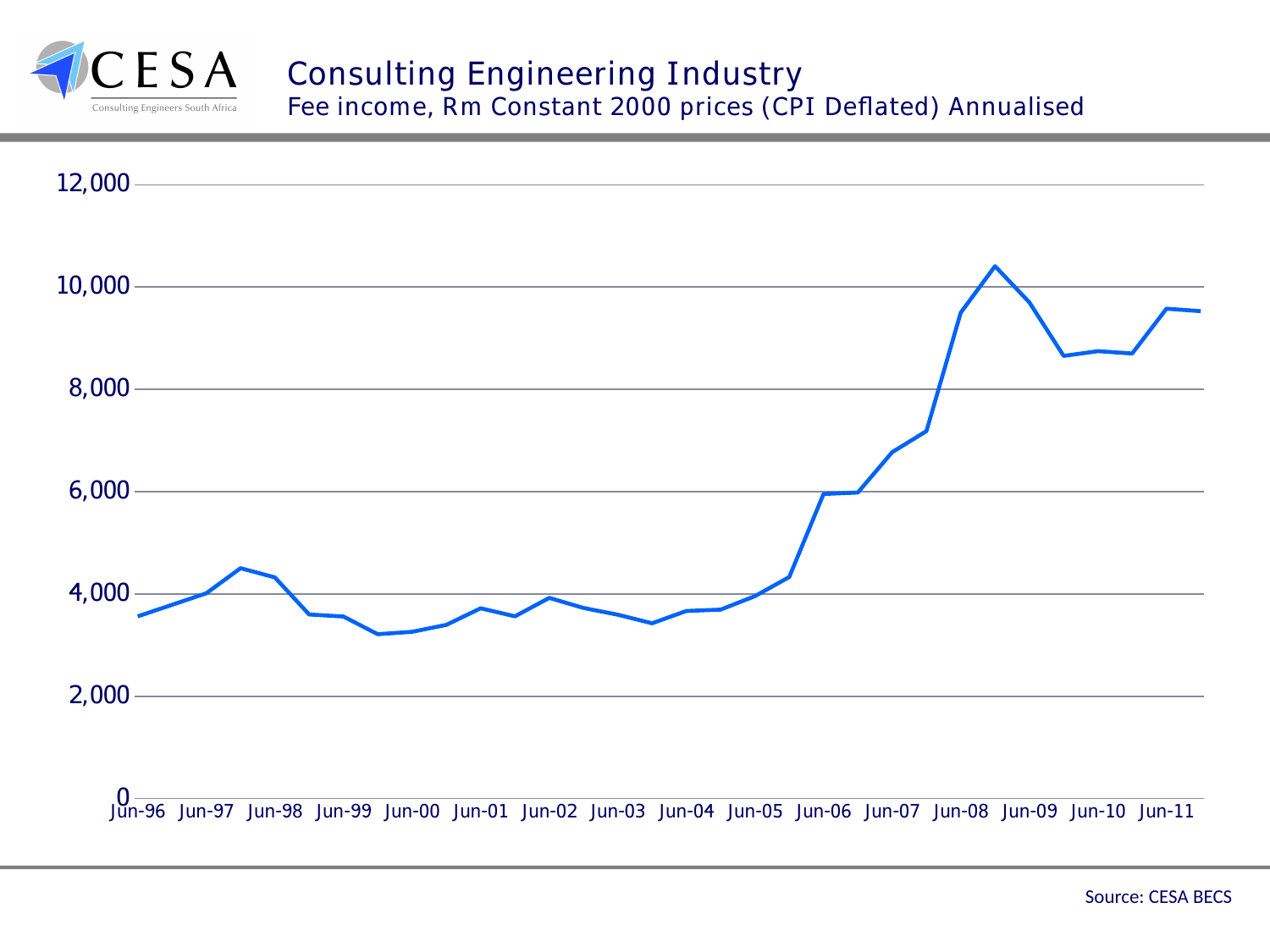

Consulting Engineering Industry
Fee income, Rm Constant 2000 prices (CPI Deflated) Annualised

### Chart

| Category | Rm, 2000 prices |
|---|---|
| 35217 | 3560.910307898261 |
| 35582 | 4012.2850122850127 |
| 35765 | 4502.336448598131 |
| 35947 | 4322.690992018243 |
| 36130 | 3598.49300322928 |
| 36312 | 3558.1395348837223 |
| 36495 | 3211.96222455404 |
| 36678 | 3258.6558044806507 |
| 36861 | 3394.8919449901773 |
| 37043 | 3719.314285714285 |
| 37226 | 3561.9385049365314 |
| 37408 | 3922.36102472552 |
| 37592 | 3725.4546979831375 |
| 37775 | 3593.2139970976386 |
| 37956 | 3426.1546014573514 |
| 38139 | 3666.2611199793823 |
| 38325 | 3692.466353955736 |
| 38504 | 3956.5177546046893 |
| 38687 | 4329.733142055523 |
| 38869 | 5953.8436802350725 |
| 39052 | 5982.86976102565 |
| 39234 | 6771.183263846095 |
| 39417 | 7182.993059892683 |
| 39600 | 9499.311749135608 |
| 39783 | 10406.88002598989 |
| 39965 | 9700.22869900773 |
| 40148 | 8653.12385469119 |
| 40330 | 8745.544140526305 |
| 40513 | 8699.40526969228 |
| 40695 | 9576.459321114084 |
| 40878 | 9527.0 |
Source: CESA BECS